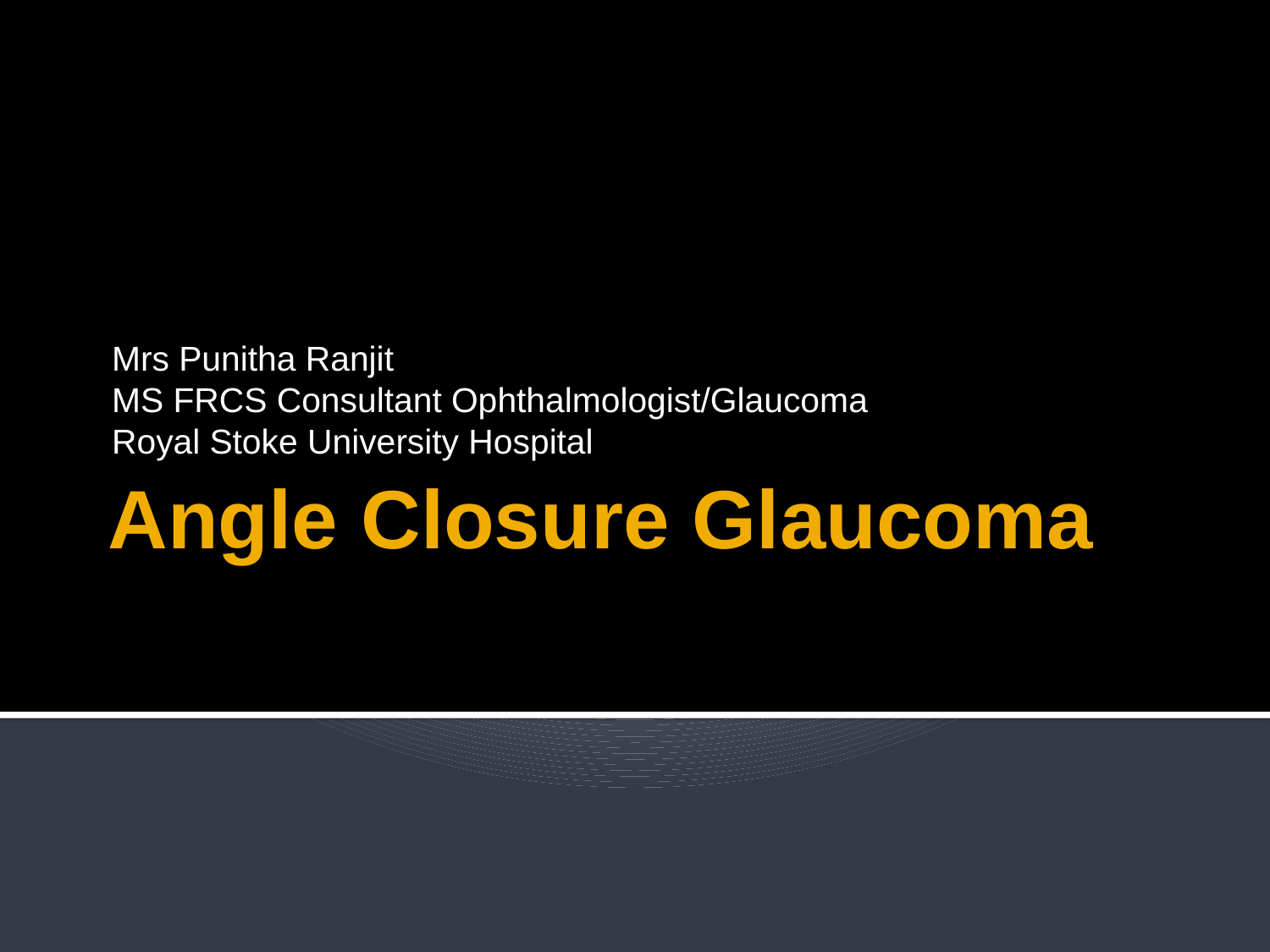

Mrs Punitha Ranjit
MS FRCS Consultant Ophthalmologist/Glaucoma
Royal Stoke University Hospital

# Angle Closure Glaucoma